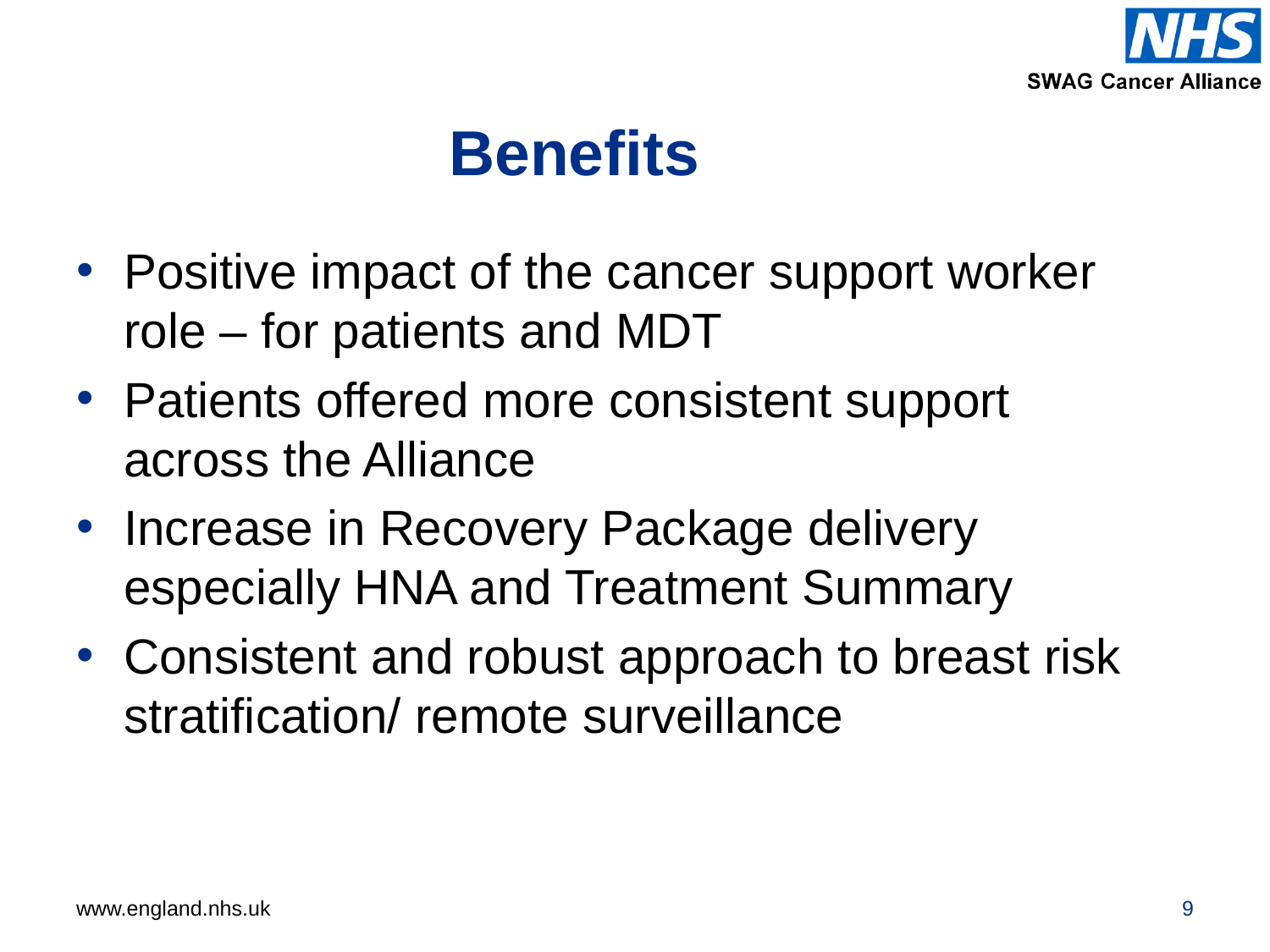

# Benefits
Positive impact of the cancer support worker role – for patients and MDT
Patients offered more consistent support across the Alliance
Increase in Recovery Package delivery especially HNA and Treatment Summary
Consistent and robust approach to breast risk stratification/ remote surveillance

9